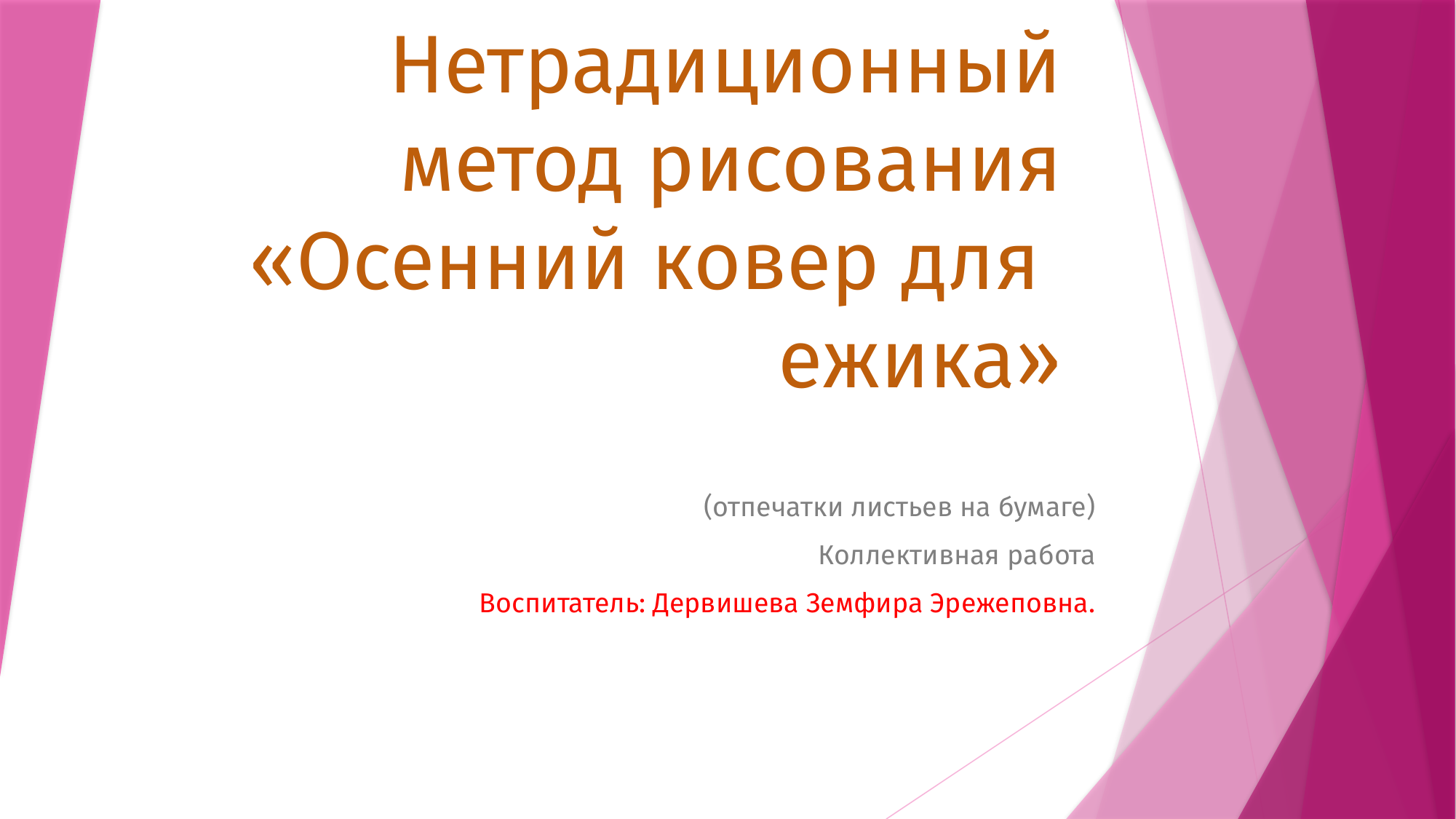

# Нетрадиционный метод рисования «Осенний ковер для  ежика»
(отпечатки листьев на бумаге)
Коллективная работа
   Воспитатель: Дервишева Земфира Эрежеповна.